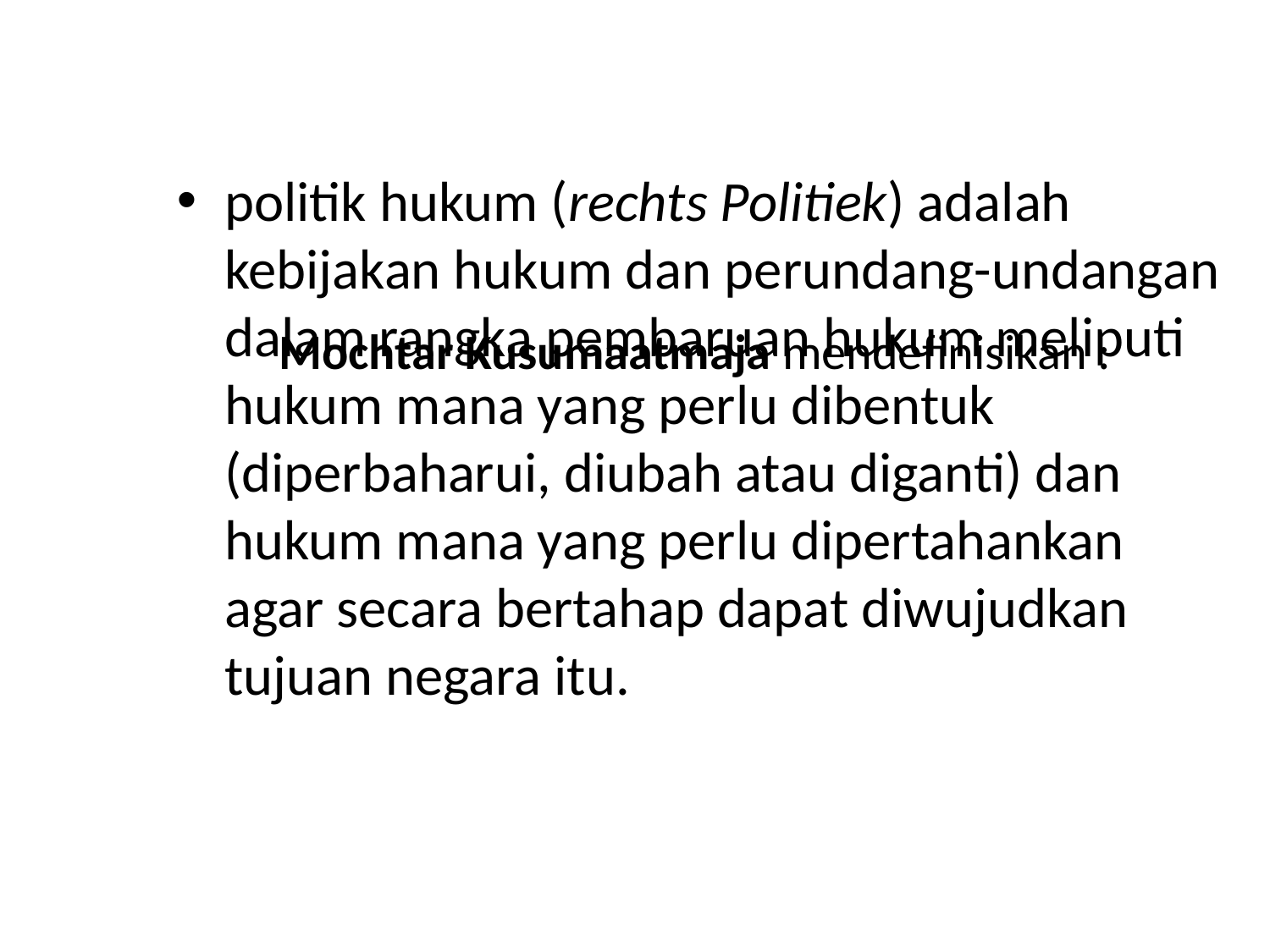

# Mochtar Kusumaatmaja mendefinisikan :
politik hukum (rechts Politiek) adalah kebijakan hukum dan perundang-undangan dalam rangka pembaruan hukum meliputi hukum mana yang perlu dibentuk (diperbaharui, diubah atau diganti) dan hukum mana yang perlu dipertahankan agar secara bertahap dapat diwujudkan tujuan negara itu.